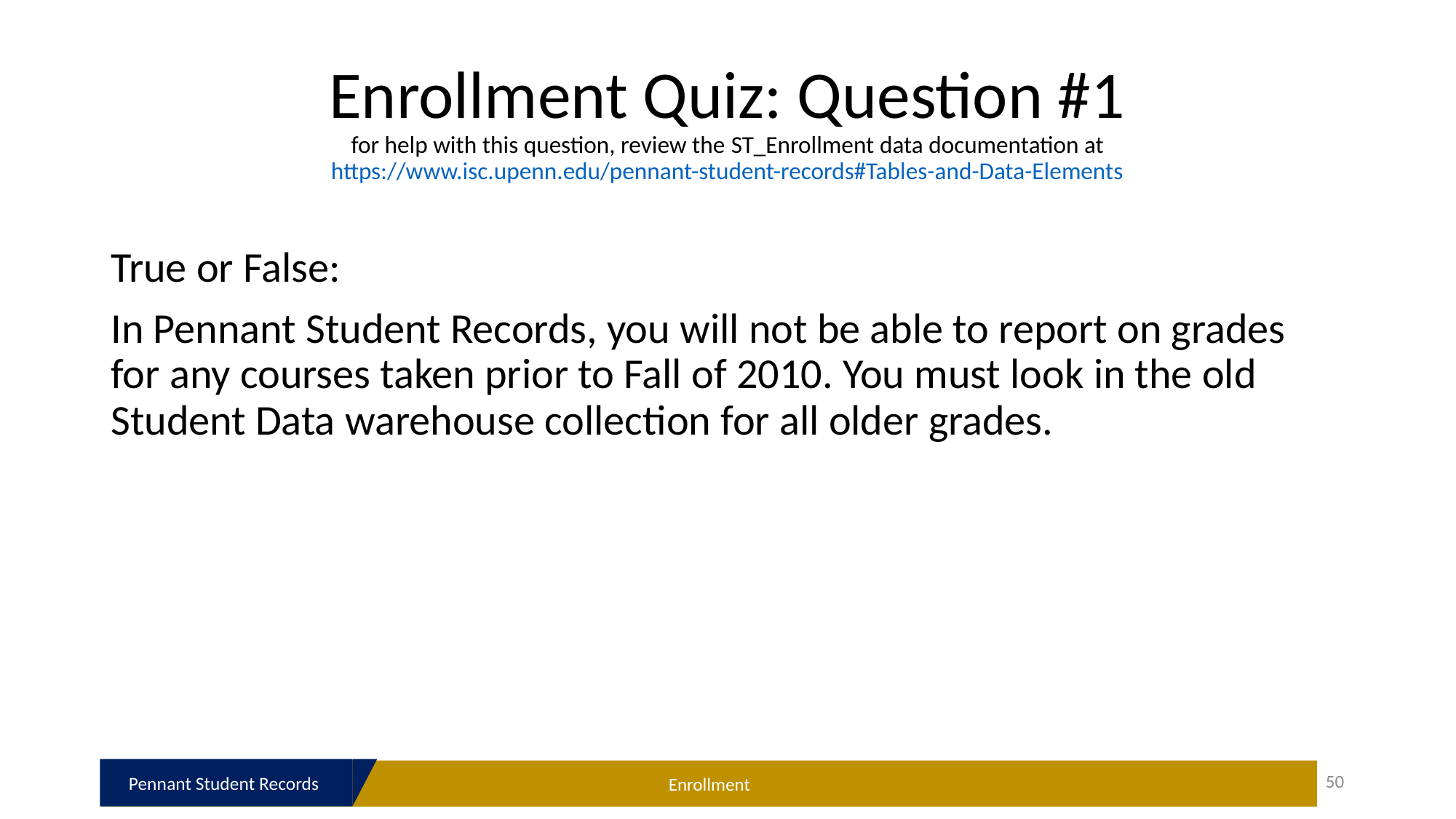

# Enrollment Quiz: Question #1 for help with this question, review the ST_Enrollment data documentation at https://www.isc.upenn.edu/pennant-student-records#Tables-and-Data-Elements
True or False:
In Pennant Student Records, you will not be able to report on grades for any courses taken prior to Fall of 2010. You must look in the old Student Data warehouse collection for all older grades.
Pennant Student Records

50
Enrollment